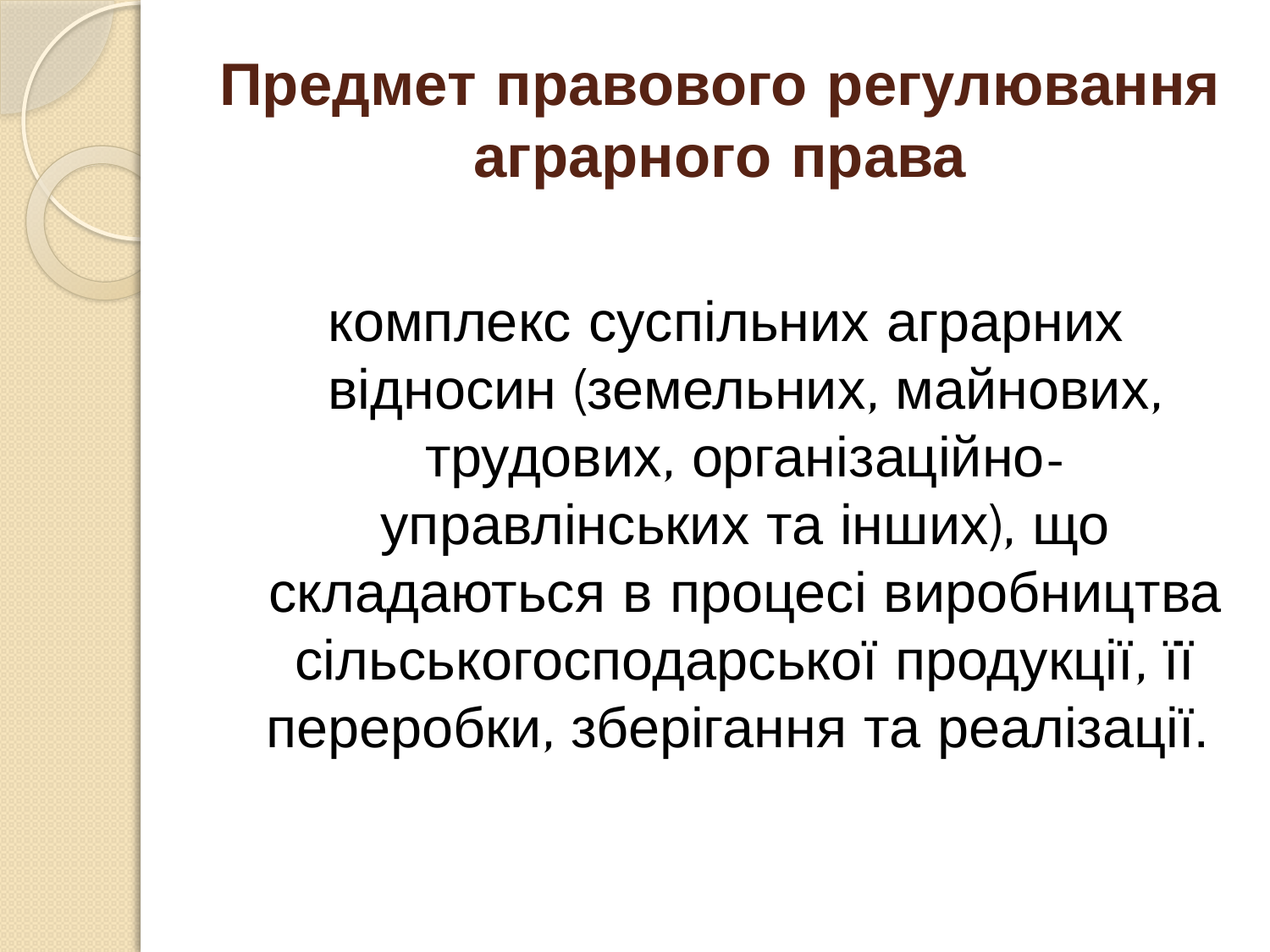

Предмет правового регулювання аграрного права

комплекс суспільних аграрних відносин (земельних, майнових, трудових, організаційно-управлінських та інших), що складаються в процесі виробництва сільськогосподарської продукції, її переробки, зберігання та реалізації.